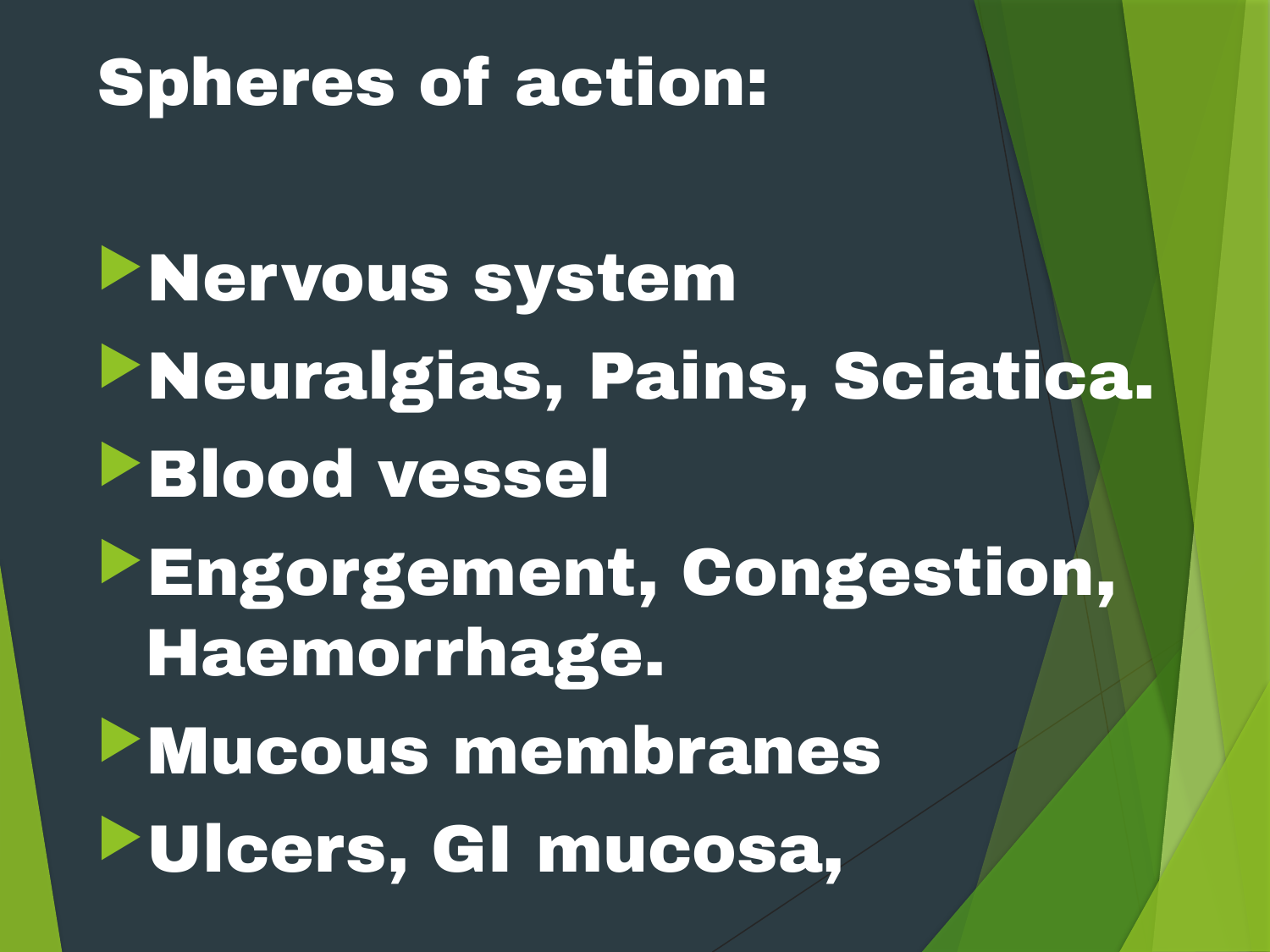

Spheres of action:

Nervous system
Neuralgias, Pains, Sciatica.
Blood vessel
Engorgement, Congestion, Haemorrhage.
Mucous membranes
Ulcers, GI mucosa,